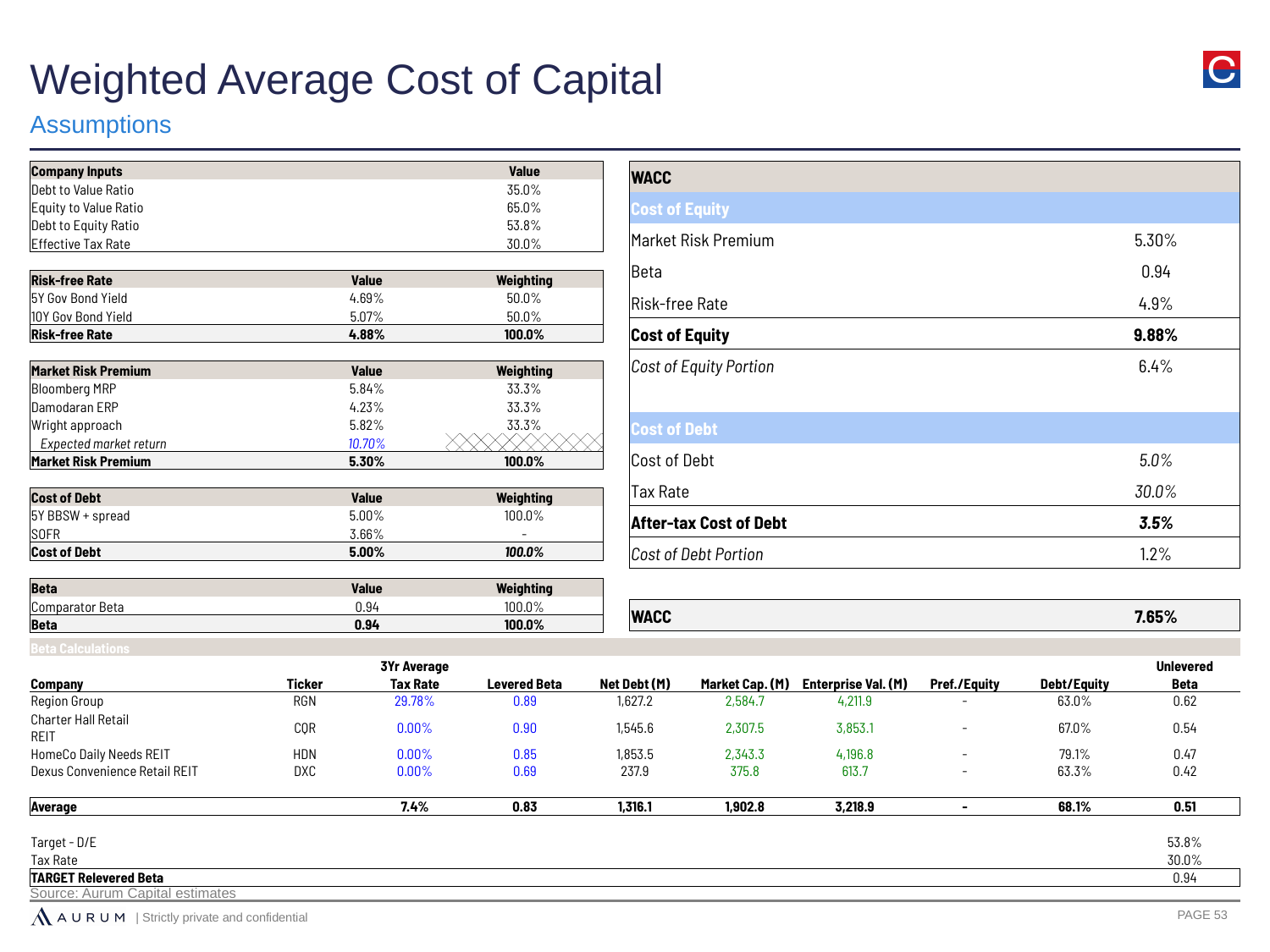

Weighted Average Cost of Capital
Assumptions
| Company Inputs |  | Value |
| --- | --- | --- |
| Debt to Value Ratio |  | 35.0% |
| Equity to Value Ratio |  | 65.0% |
| Debt to Equity Ratio |  | 53.8% |
| Effective Tax Rate |  | 30.0% |
|  |  |  |
| Risk-free Rate | Value | Weighting |
| 5Y Gov Bond Yield | 4.69% | 50.0% |
| 10Y Gov Bond Yield | 5.07% | 50.0% |
| Risk-free Rate | 4.88% | 100.0% |
|  |  |  |
| Market Risk Premium | Value | Weighting |
| Bloomberg MRP | 5.84% | 33.3% |
| Damodaran ERP | 4.23% | 33.3% |
| Wright approach | 5.82% | 33.3% |
| Expected market return | 10.70% |  |
| Market Risk Premium | 5.30% | 100.0% |
|  |  |  |
| Cost of Debt | Value | Weighting |
| 5Y BBSW + spread | 5.00% | 100.0% |
| SOFR | 3.66% | - |
| Cost of Debt | 5.00% | 100.0% |
|  |  |  |
| Beta | Value | Weighting |
| Comparator Beta | 0.94 | 100.0% |
| Beta | 0.94 | 100.0% |
| WACC |  |  |
| --- | --- | --- |
| Cost of Equity |  |  |
| Market Risk Premium |  | 5.30% |
| Beta |  | 0.94 |
| Risk-free Rate |  | 4.9% |
| Cost of Equity |  | 9.88% |
| Cost of Equity Portion |  | 6.4% |
|  |  |  |
| Cost of Debt |  |  |
| Cost of Debt |  | 5.0% |
| Tax Rate |  | 30.0% |
| After-tax Cost of Debt |  | 3.5% |
| Cost of Debt Portion |  | 1.2% |
|  |  |  |
| WACC |  | 7.65% |
| Beta Calculations |  |  |  |  |  |  |  |  |  |  |
| --- | --- | --- | --- | --- | --- | --- | --- | --- | --- | --- |
|  |  |  | 3Yr Average |  |  |  |  |  |  | Unlevered |
| Company |  | Ticker | Tax Rate | Levered Beta | Net Debt (M) | Market Cap. (M) | Enterprise Val. (M) | Pref./Equity | Debt/Equity | Beta |
| Region Group |  | RGN | 29.78% | 0.89 | 1,627.2 | 2,584.7 | 4,211.9 | - | 63.0% | 0.62 |
| Charter Hall Retail REIT |  | CQR | 0.00% | 0.90 | 1,545.6 | 2,307.5 | 3,853.1 | - | 67.0% | 0.54 |
| HomeCo Daily Needs REIT |  | HDN | 0.00% | 0.85 | 1,853.5 | 2,343.3 | 4,196.8 | - | 79.1% | 0.47 |
| Dexus Convenience Retail REIT |  | DXC | 0.00% | 0.69 | 237.9 | 375.8 | 613.7 | - | 63.3% | 0.42 |
|  |  |  |  |  |  |  |  |  |  |  |
| Average |  |  | 7.4% | 0.83 | 1,316.1 | 1,902.8 | 3,218.9 | - | 68.1% | 0.51 |
|  |  |  |  |  |  |  |  |  |  |  |
| Target - D/E |  |  |  |  |  |  |  |  |  | 53.8% |
| Tax Rate |  |  |  |  |  |  |  |  |  | 30.0% |
| TARGET Relevered Beta |  |  |  |  |  |  |  |  |  | 0.94 |
Source: Aurum Capital estimates